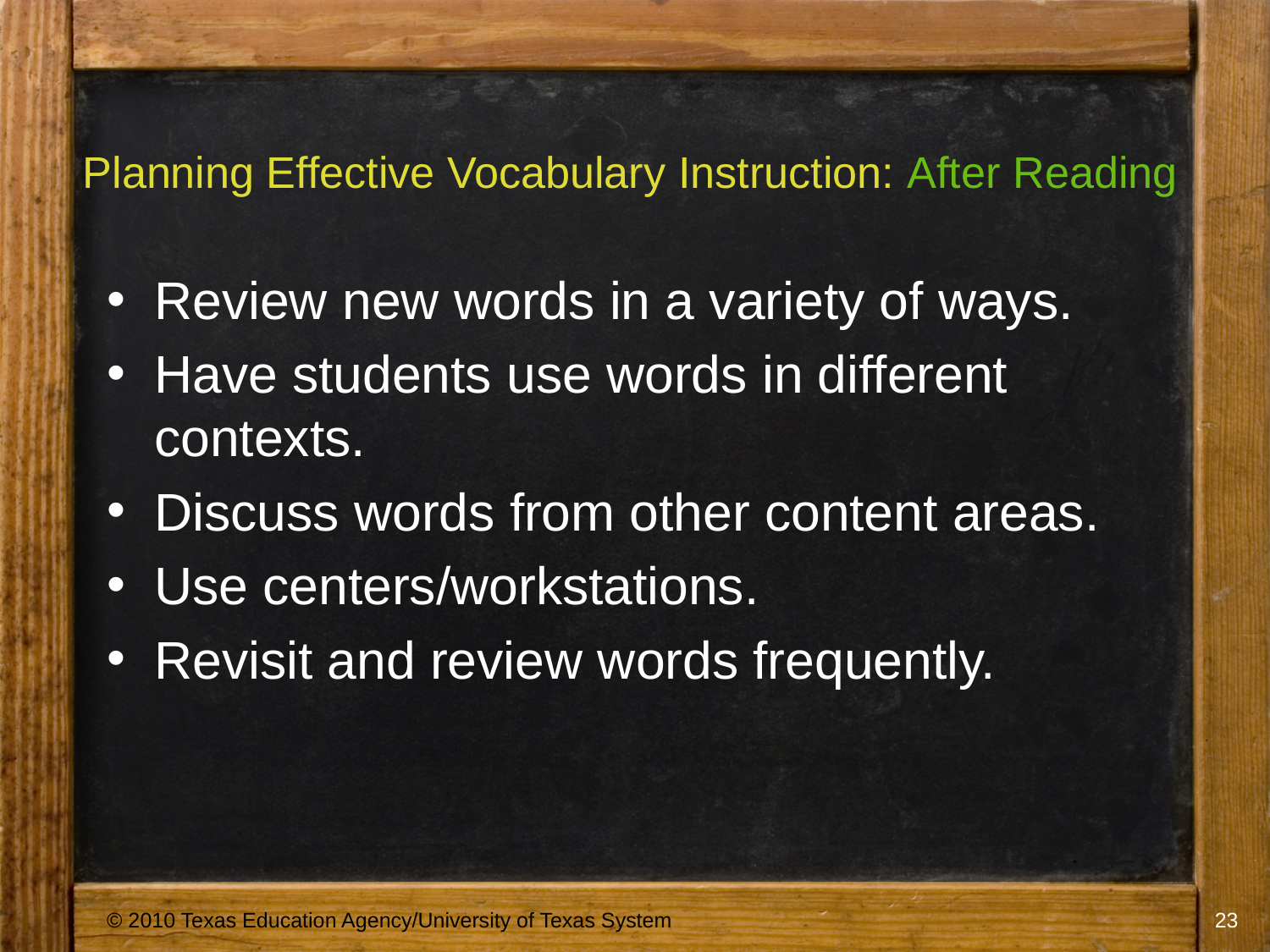

# Planning Effective Vocabulary Instruction: After Reading
Review new words in a variety of ways.
Have students use words in different contexts.
Discuss words from other content areas.
Use centers/workstations.
Revisit and review words frequently.

© 2010 Texas Education Agency/University of Texas System
23